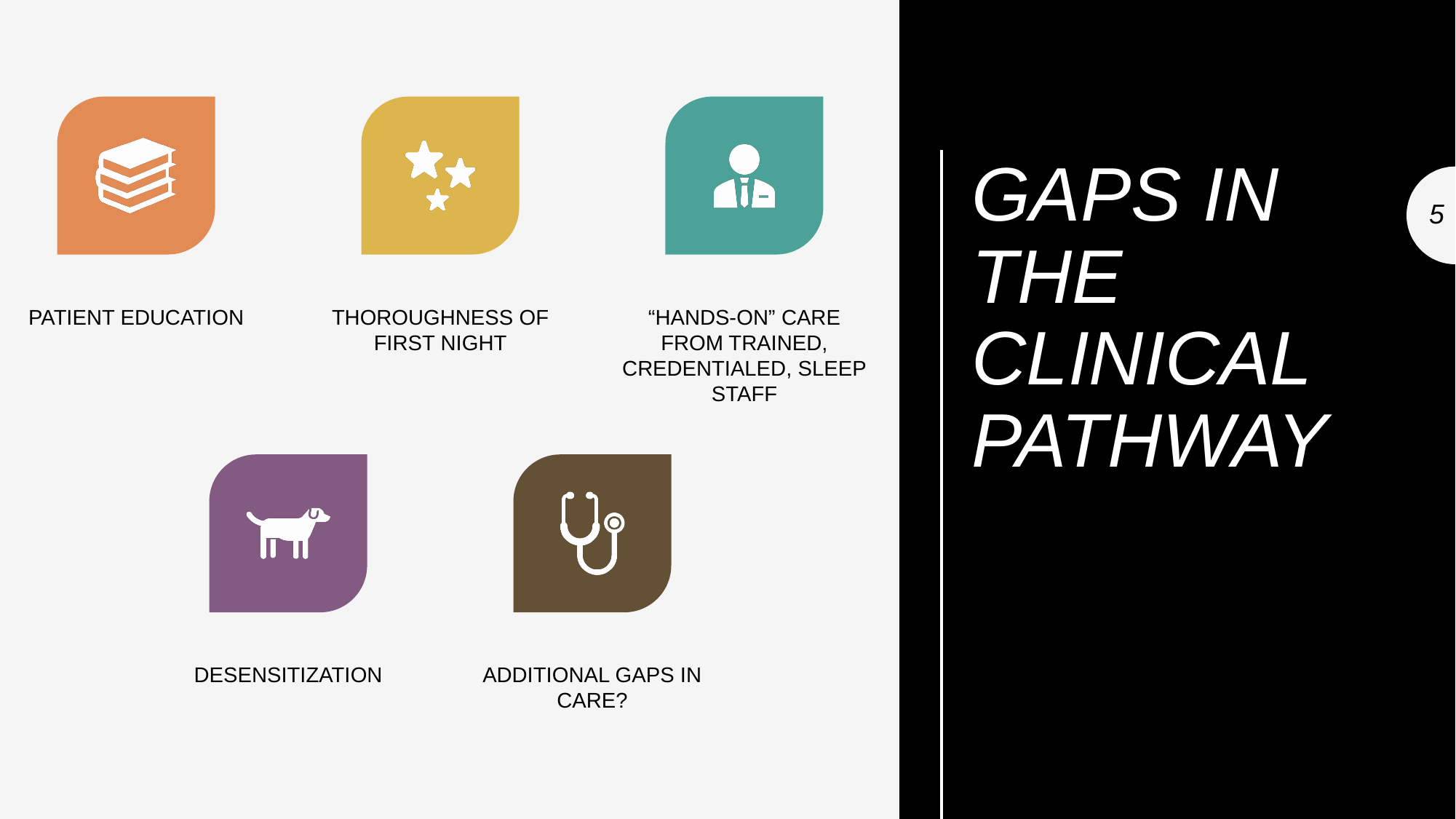

PATIENT EDUCATION
THOROUGHNESS OF FIRST NIGHT
“HANDS-ON” CARE FROM TRAINED, CREDENTIALED, SLEEP STAFF
DESENSITIZATION
ADDITIONAL GAPS IN CARE?

# GAPS IN THE CLINICAL PATHWAY

5